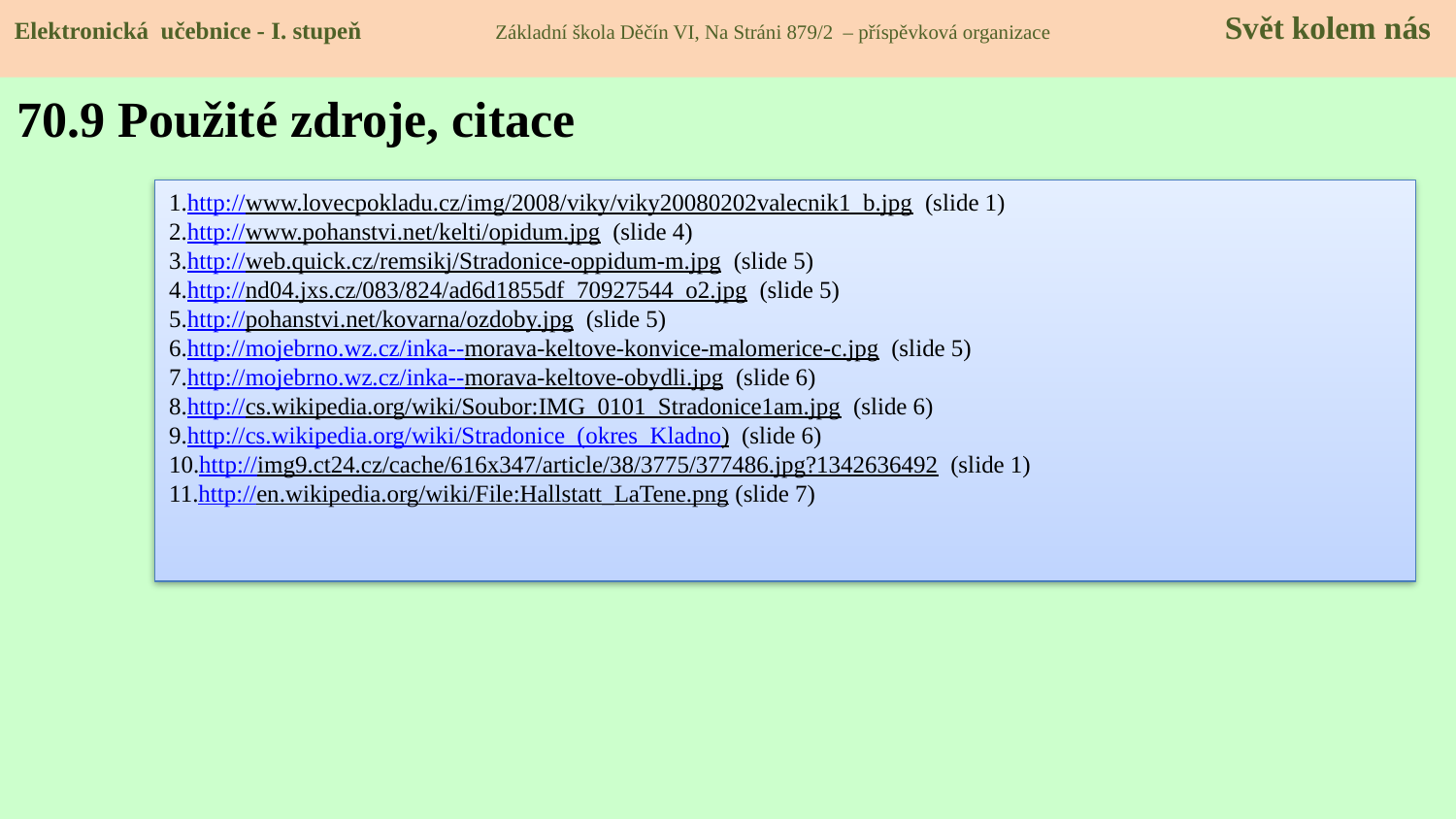

Elektronická  učebnice - I. stupeň                      Základní škola Děčín VI, Na Stráni 879/2  – příspěvková organizace                       	         Svět kolem nás

70.9 Použité zdroje, citace
http://www.lovecpokladu.cz/img/2008/viky/viky20080202valecnik1_b.jpg  (slide 1)
http://www.pohanstvi.net/kelti/opidum.jpg  (slide 4)
http://web.quick.cz/remsikj/Stradonice-oppidum-m.jpg  (slide 5)
http://nd04.jxs.cz/083/824/ad6d1855df_70927544_o2.jpg  (slide 5)
http://pohanstvi.net/kovarna/ozdoby.jpg  (slide 5)
http://mojebrno.wz.cz/inka--morava-keltove-konvice-malomerice-c.jpg  (slide 5)
http://mojebrno.wz.cz/inka--morava-keltove-obydli.jpg  (slide 6)
http://cs.wikipedia.org/wiki/Soubor:IMG_0101_Stradonice1am.jpg  (slide 6)
http://cs.wikipedia.org/wiki/Stradonice_(okres_Kladno)  (slide 6)
http://img9.ct24.cz/cache/616x347/article/38/3775/377486.jpg?1342636492  (slide 1)
http://en.wikipedia.org/wiki/File:Hallstatt_LaTene.png (slide 7)